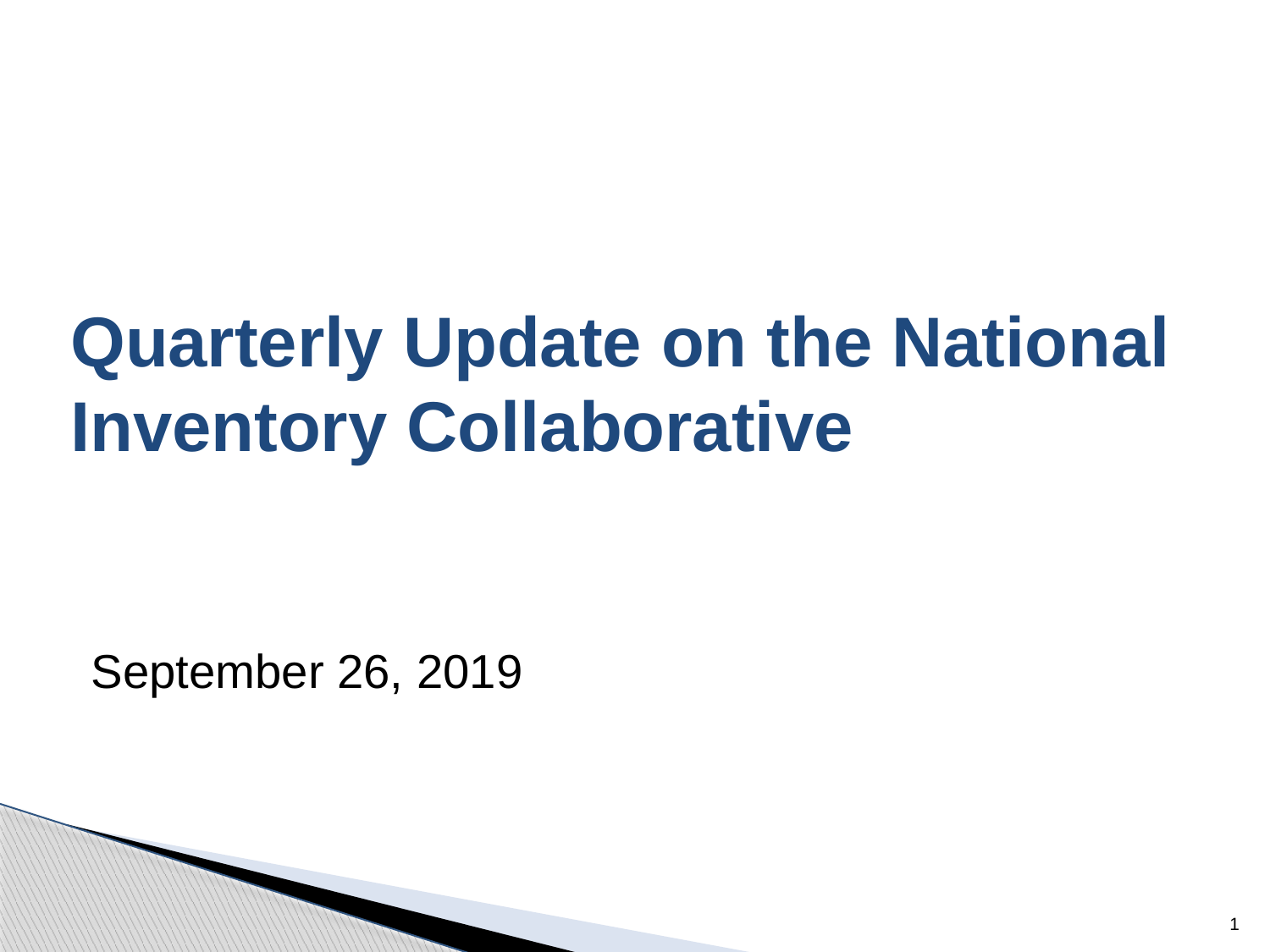

# Quarterly Update on the National Inventory Collaborative
September 26, 2019
1